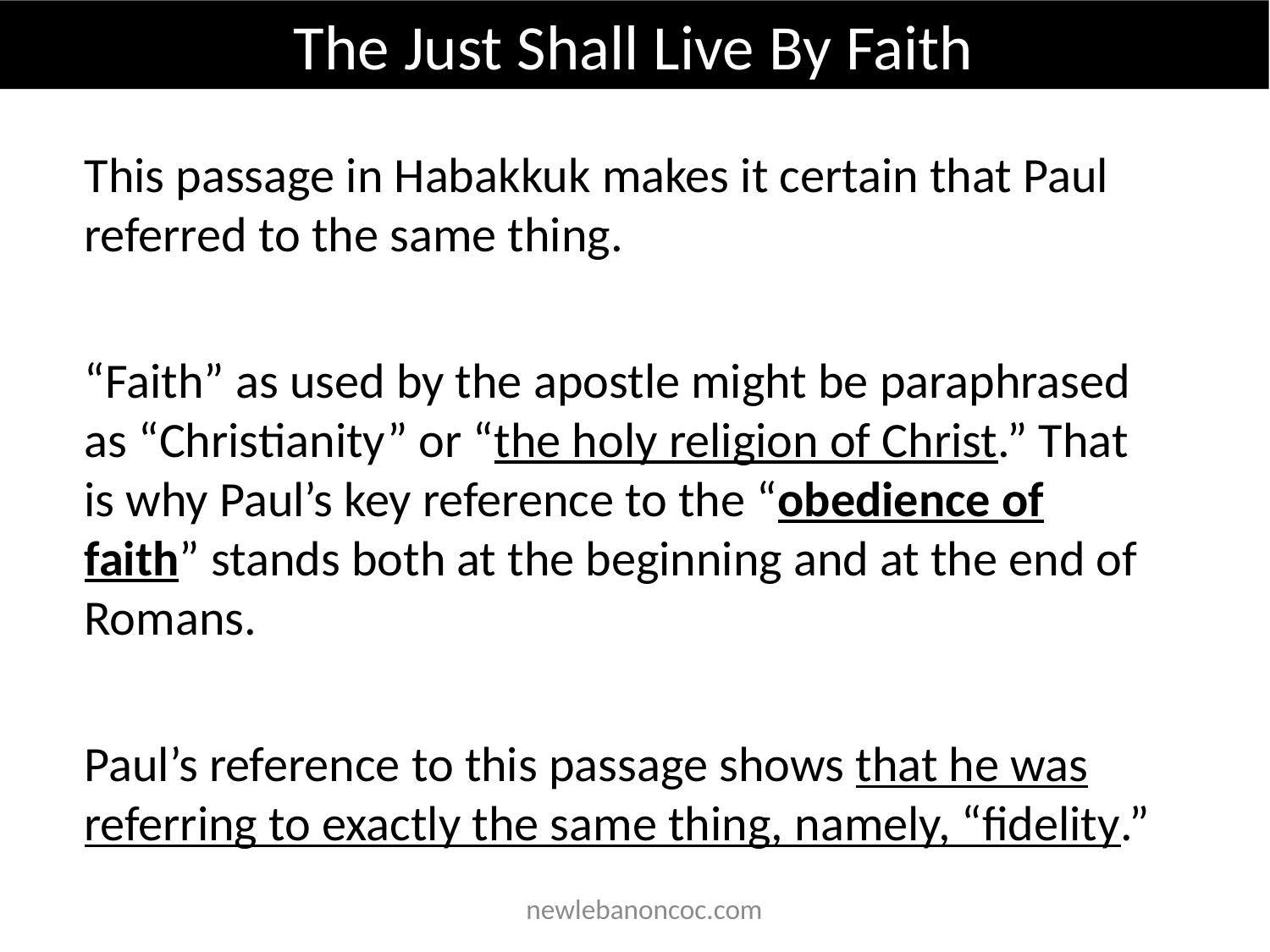

The Just Shall Live By Faith
This passage in Habakkuk makes it certain that Paul referred to the same thing.

“Faith” as used by the apostle might be paraphrased as “Christianity” or “the holy religion of Christ.” That is why Paul’s key reference to the “obedience of faith” stands both at the beginning and at the end of Romans.

Paul’s reference to this passage shows that he was referring to exactly the same thing, namely, “fidelity.”
   newlebanoncoc.com